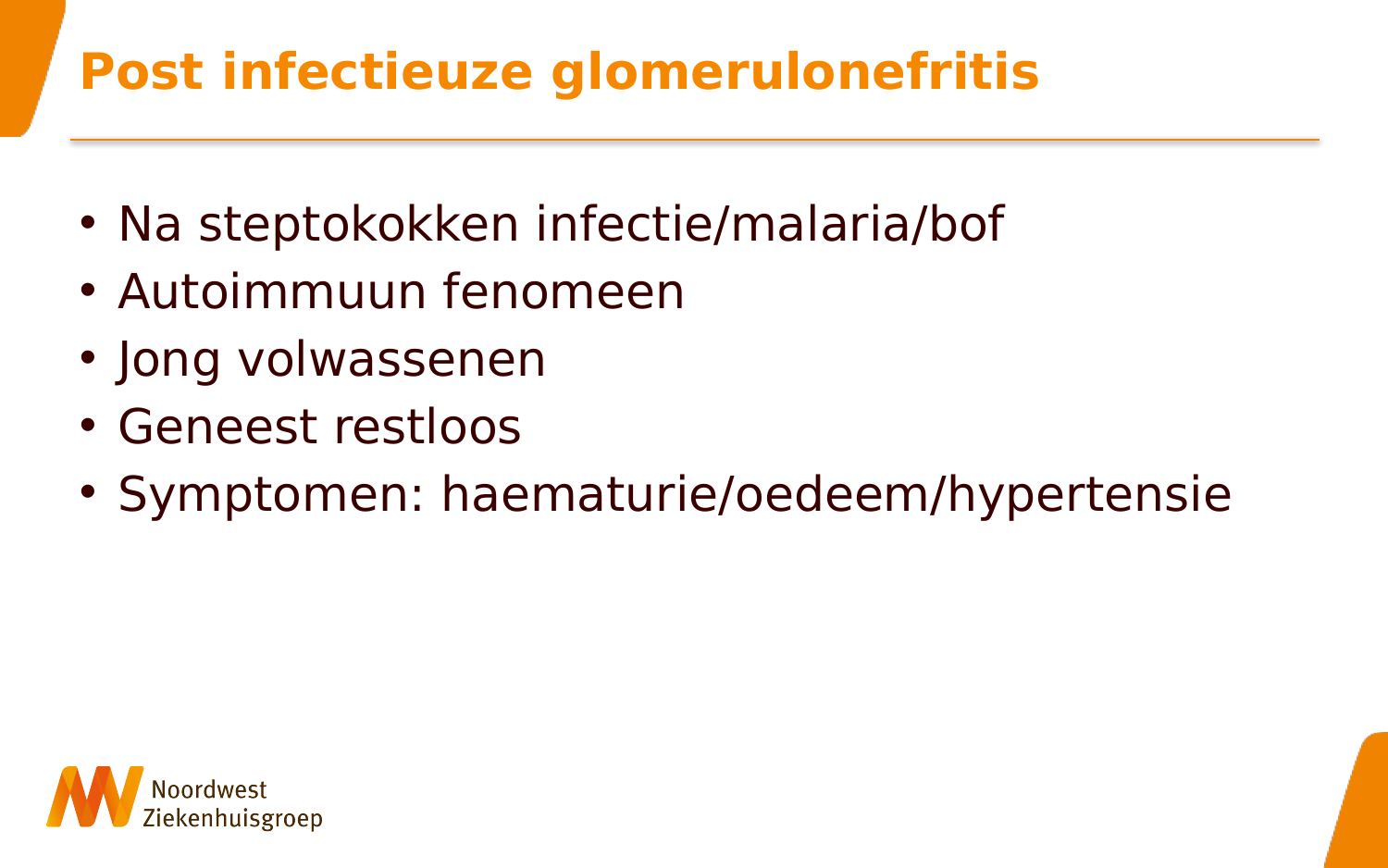

# Post infectieuze glomerulonefritis
Na steptokokken infectie/malaria/bof
Autoimmuun fenomeen
Jong volwassenen
Geneest restloos
Symptomen: haematurie/oedeem/hypertensie